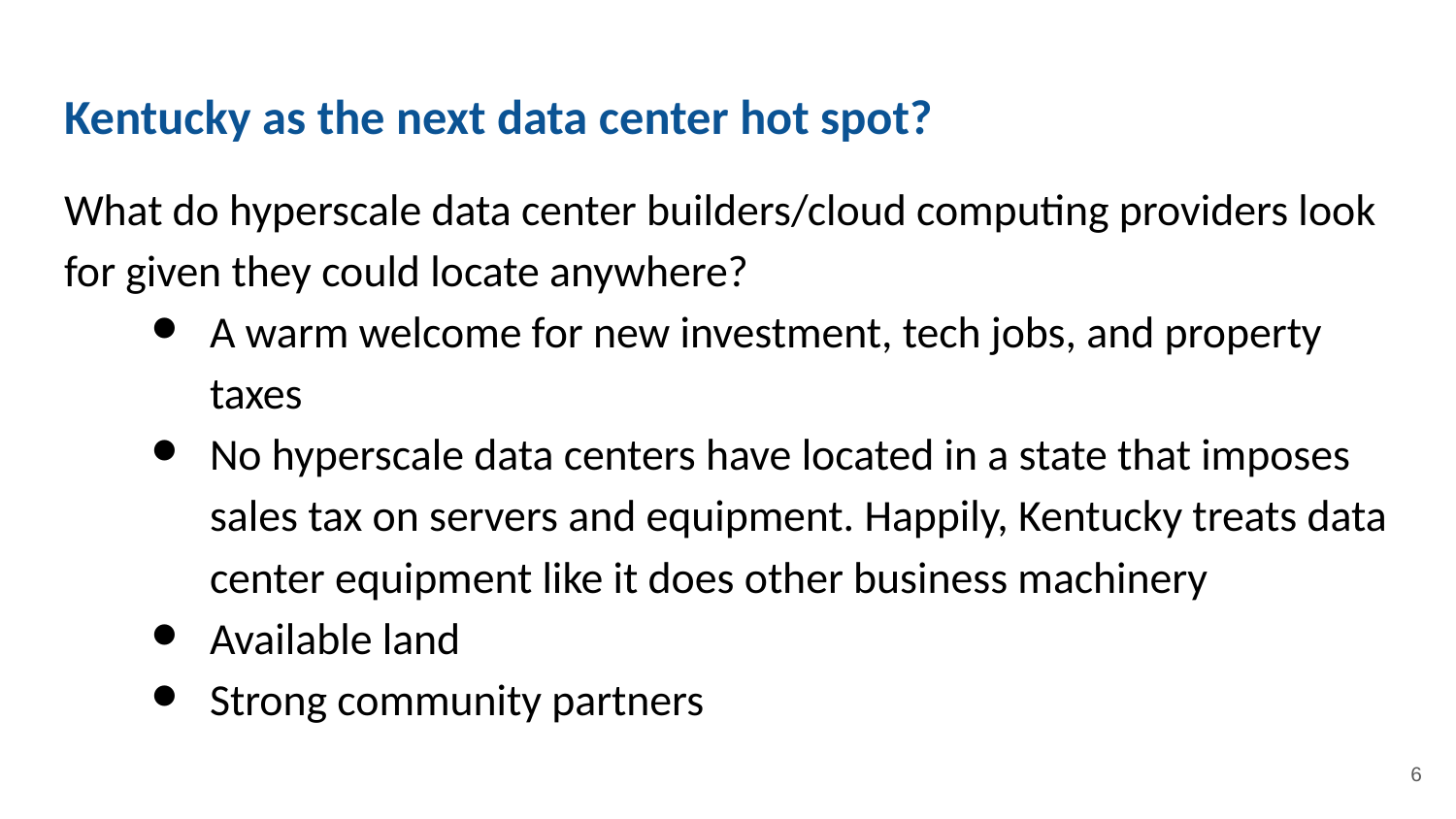

# Kentucky as the next data center hot spot?

What do hyperscale data center builders/cloud computing providers look for given they could locate anywhere?
A warm welcome for new investment, tech jobs, and property taxes
No hyperscale data centers have located in a state that imposes sales tax on servers and equipment. Happily, Kentucky treats data center equipment like it does other business machinery
Available land
Strong community partners
6